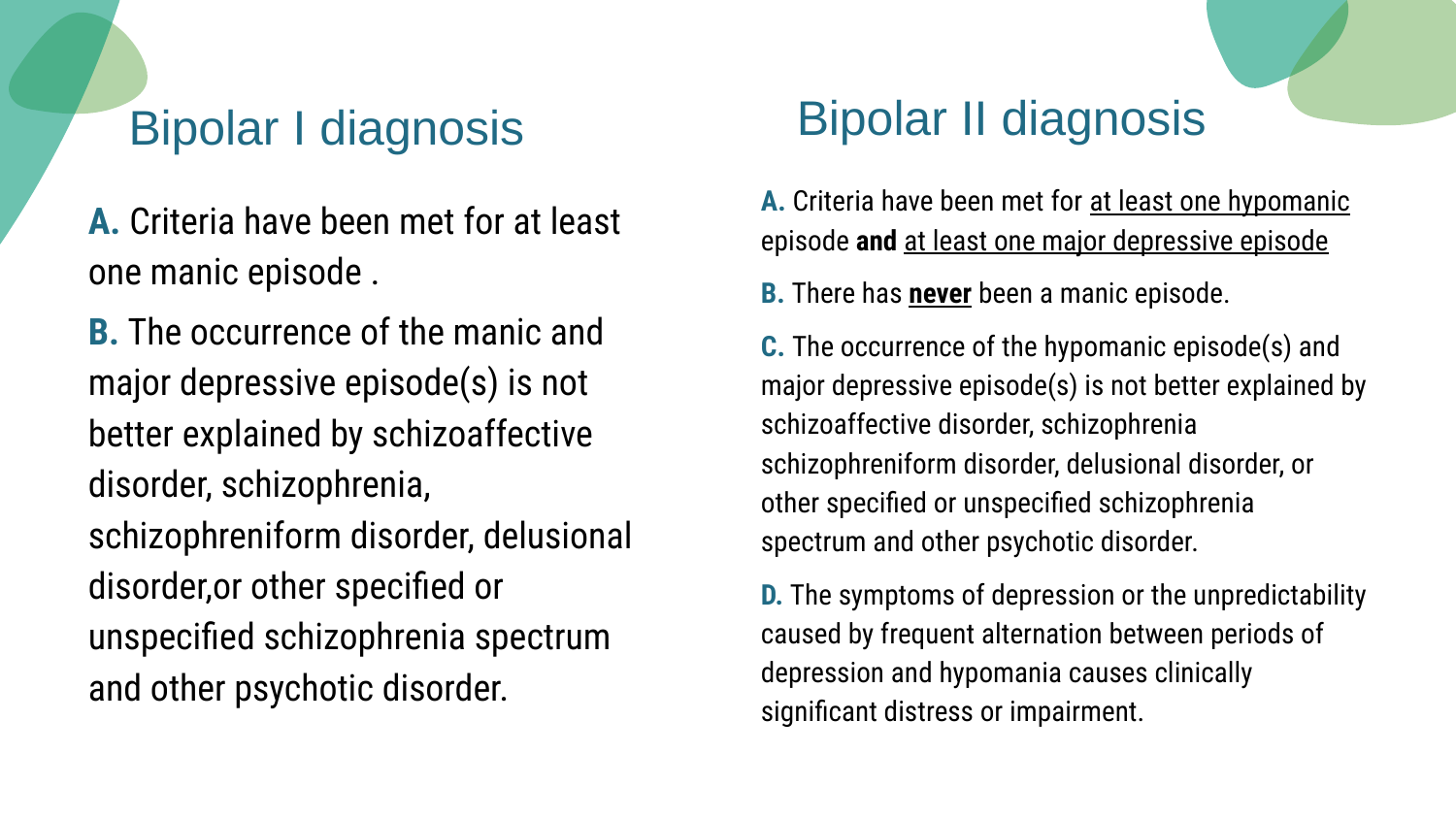

Bipolar II diagnosis
# Bipolar I diagnosis
A. Criteria have been met for at least one hypomanic episode and at least one major depressive episode
B. There has never been a manic episode.
C. The occurrence of the hypomanic episode(s) and major depressive episode(s) is not better explained by schizoaffective disorder, schizophrenia schizophreniform disorder, delusional disorder, or other specified or unspecified schizophrenia spectrum and other psychotic disorder.
D. The symptoms of depression or the unpredictability caused by frequent alternation between periods of depression and hypomania causes clinically significant distress or impairment.

A. Criteria have been met for at least one manic episode .
B. The occurrence of the manic and major depressive episode(s) is not better explained by schizoaffective disorder, schizophrenia, schizophreniform disorder, delusional disorder,or other specified or unspecified schizophrenia spectrum and other psychotic disorder.